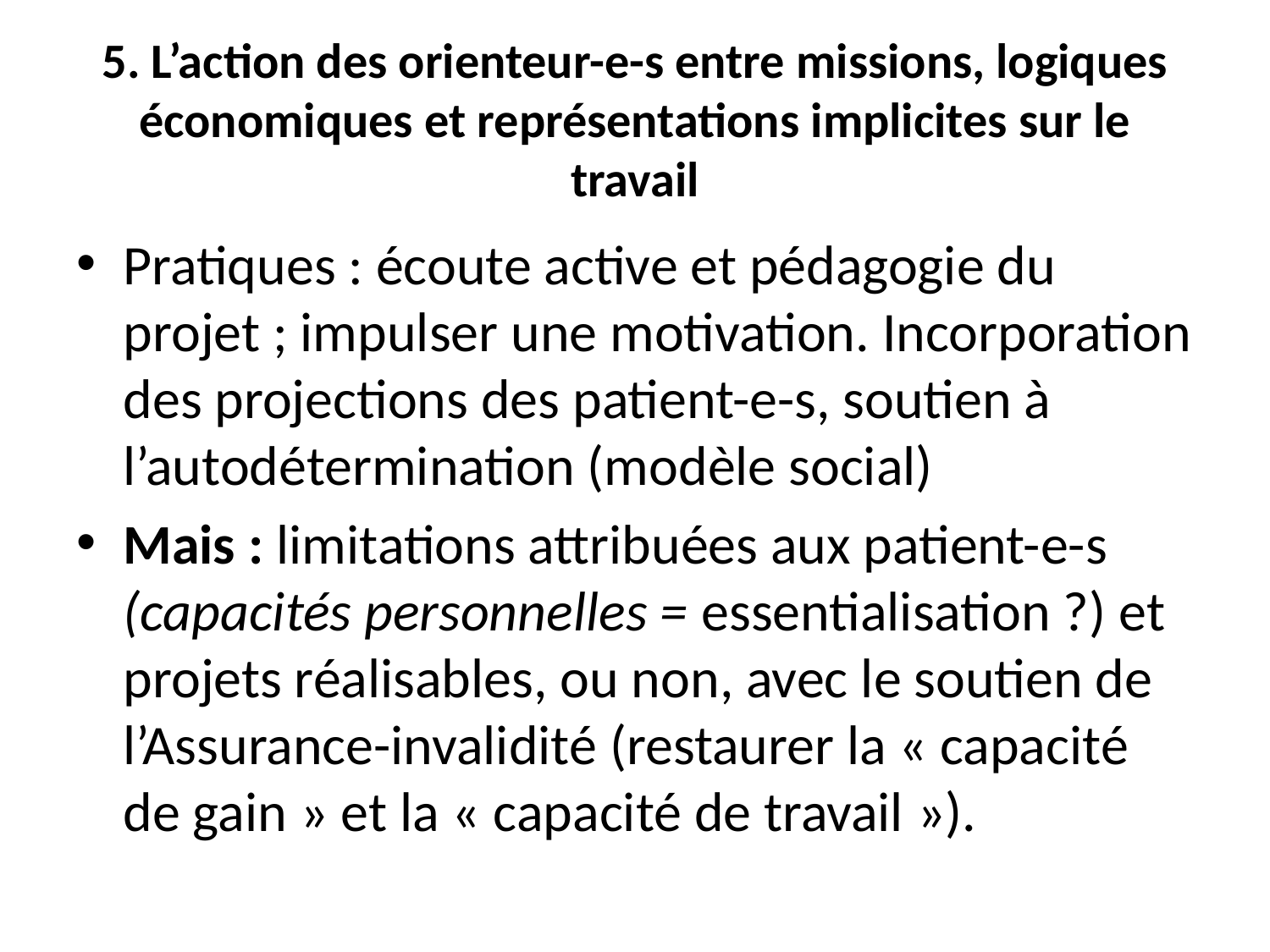

# 5. L’action des orienteur-e-s entre missions, logiques économiques et représentations implicites sur le travail
Pratiques : écoute active et pédagogie du projet ; impulser une motivation. Incorporation des projections des patient-e-s, soutien à l’autodétermination (modèle social)
Mais : limitations attribuées aux patient-e-s (capacités personnelles = essentialisation ?) et projets réalisables, ou non, avec le soutien de l’Assurance-invalidité (restaurer la « capacité de gain » et la « capacité de travail »).